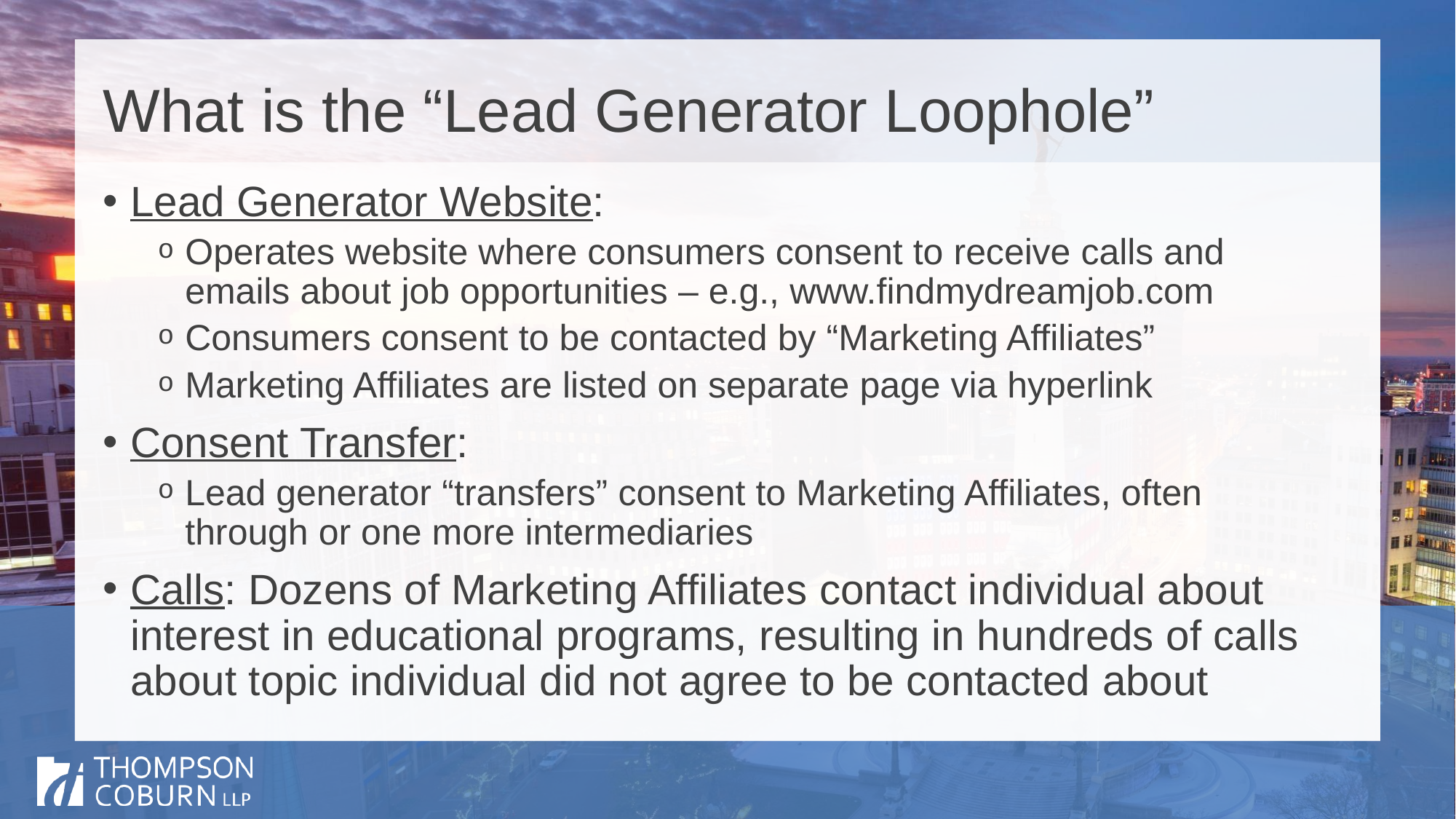

# What is the “Lead Generator Loophole”
Lead Generator Website:
Operates website where consumers consent to receive calls and emails about job opportunities – e.g., www.findmydreamjob.com
Consumers consent to be contacted by “Marketing Affiliates”
Marketing Affiliates are listed on separate page via hyperlink
Consent Transfer:
Lead generator “transfers” consent to Marketing Affiliates, often through or one more intermediaries
Calls: Dozens of Marketing Affiliates contact individual about interest in educational programs, resulting in hundreds of calls about topic individual did not agree to be contacted about